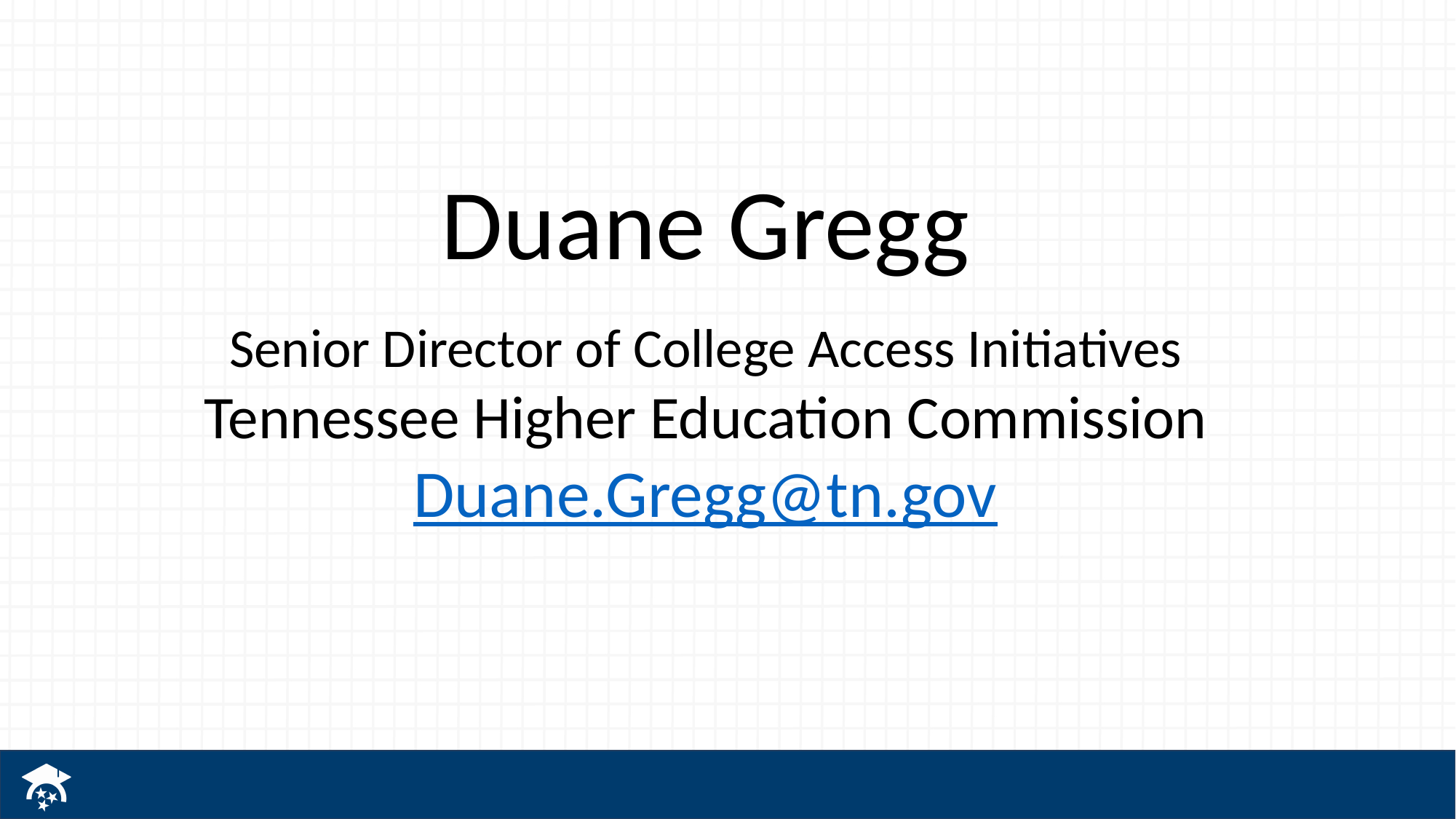

Duane Gregg

Senior Director of College Access Initiatives
Tennessee Higher Education Commission
Duane.Gregg@tn.gov